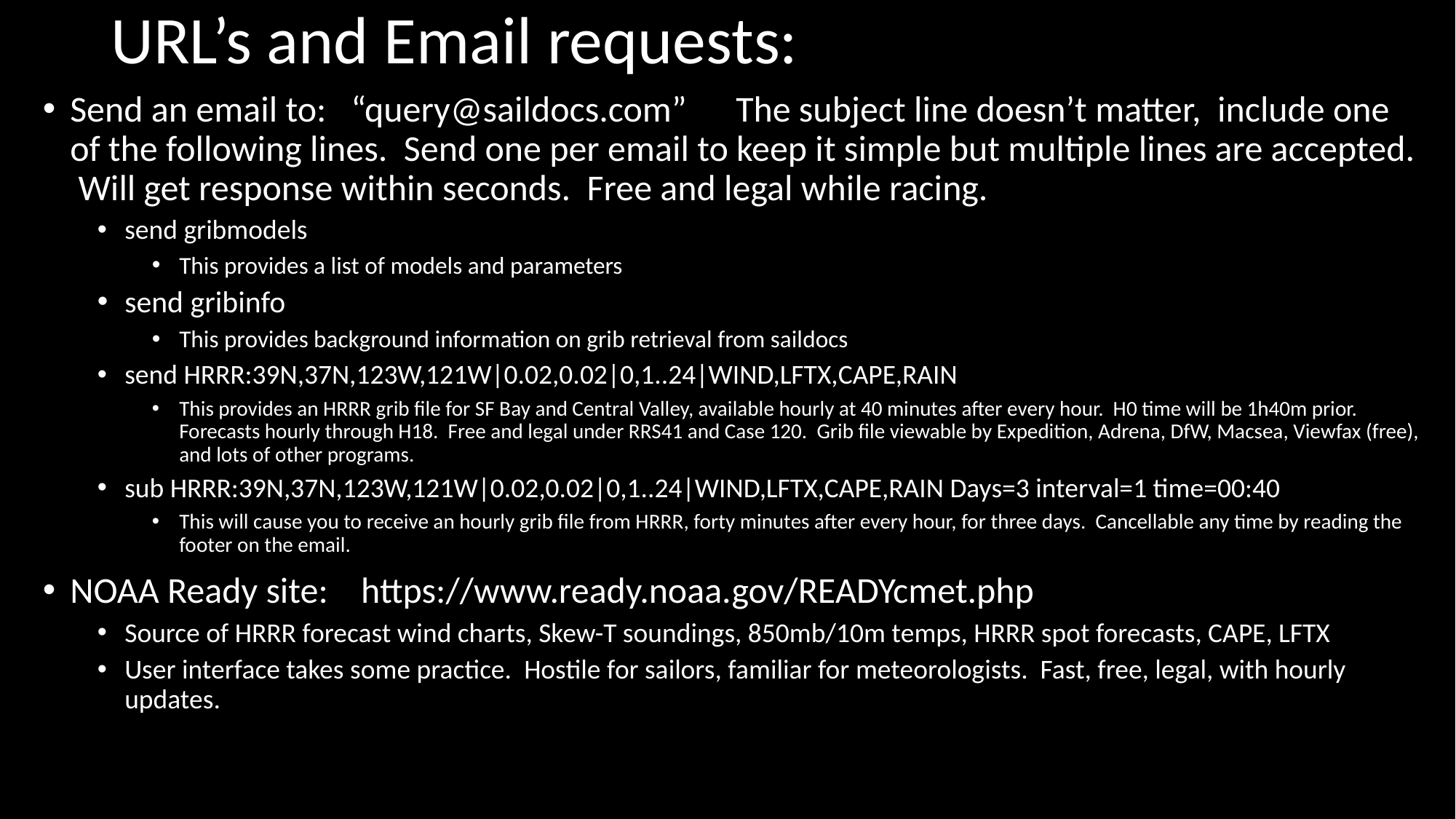

# URL’s and Email requests:
Send an email to:   “query@saildocs.com”      The subject line doesn’t matter,  include one of the following lines.  Send one per email to keep it simple but multiple lines are accepted.  Will get response within seconds.  Free and legal while racing.
send gribmodels
This provides a list of models and parameters
send gribinfo
This provides background information on grib retrieval from saildocs
send HRRR:39N,37N,123W,121W|0.02,0.02|0,1..24|WIND,LFTX,CAPE,RAIN
This provides an HRRR grib file for SF Bay and Central Valley, available hourly at 40 minutes after every hour.  H0 time will be 1h40m prior.  Forecasts hourly through H18.  Free and legal under RRS41 and Case 120.  Grib file viewable by Expedition, Adrena, DfW, Macsea, Viewfax (free), and lots of other programs.
sub HRRR:39N,37N,123W,121W|0.02,0.02|0,1..24|WIND,LFTX,CAPE,RAIN Days=3 interval=1 time=00:40
This will cause you to receive an hourly grib file from HRRR, forty minutes after every hour, for three days.  Cancellable any time by reading the footer on the email.
NOAA Ready site:    https://www.ready.noaa.gov/READYcmet.php
Source of HRRR forecast wind charts, Skew-T soundings, 850mb/10m temps, HRRR spot forecasts, CAPE, LFTX
User interface takes some practice.  Hostile for sailors, familiar for meteorologists.  Fast, free, legal, with hourly updates.